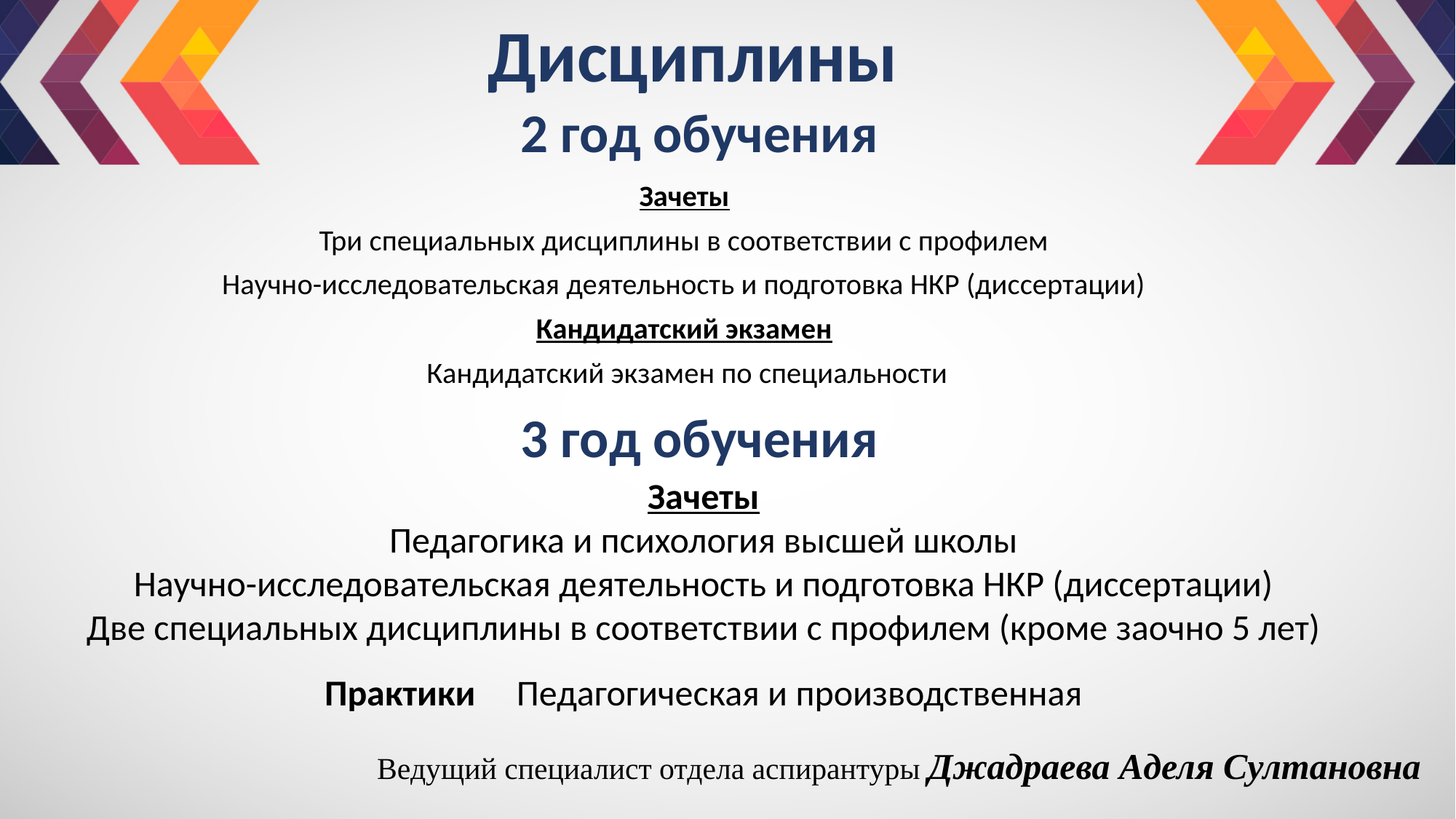

# Дисциплины
2 год обучения
Зачеты
Три специальных дисциплины в соответствии с профилем
Научно-исследовательская деятельность и подготовка НКР (диссертации)
Кандидатский экзамен
 Кандидатский экзамен по специальности

3 год обучения
Зачеты
Педагогика и психология высшей школы
Научно-исследовательская деятельность и подготовка НКР (диссертации)
Две специальных дисциплины в соответствии с профилем (кроме заочно 5 лет)
Практики     Педагогическая и производственная
Ведущий специалист отдела аспирантуры Джадраева Аделя Султановна